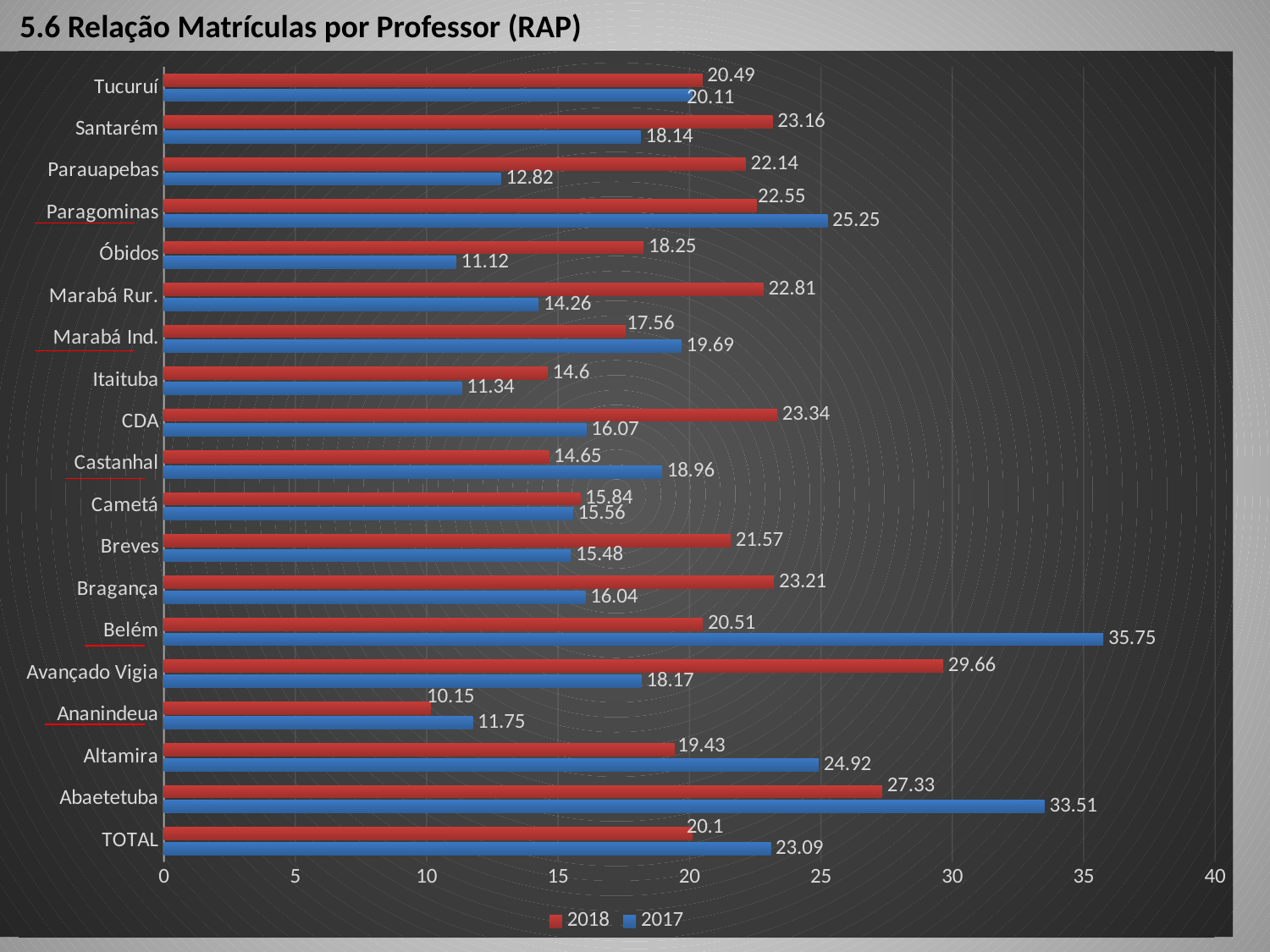

5.6 Relação Matrículas por Professor (RAP)

### Chart

| Category | 2017 | 2018 |
|---|---|---|
| TOTAL | 23.09 | 20.1 |
| Abaetetuba | 33.51 | 27.33 |
| Altamira | 24.92 | 19.43 |
| Ananindeua | 11.75 | 10.15 |
| Avançado Vigia | 18.17 | 29.66 |
| Belém | 35.75 | 20.51 |
| Bragança | 16.04 | 23.21 |
| Breves | 15.48 | 21.57 |
| Cametá | 15.56 | 15.84 |
| Castanhal | 18.96 | 14.65 |
| CDA | 16.07 | 23.34 |
| Itaituba | 11.34 | 14.6 |
| Marabá Ind. | 19.69 | 17.56 |
| Marabá Rur. | 14.26 | 22.81 |
| Óbidos | 11.12 | 18.25 |
| Paragominas | 25.25 | 22.55 |
| Parauapebas | 12.82 | 22.14 |
| Santarém | 18.14 | 23.16 |
| Tucuruí | 20.11 | 20.49 |